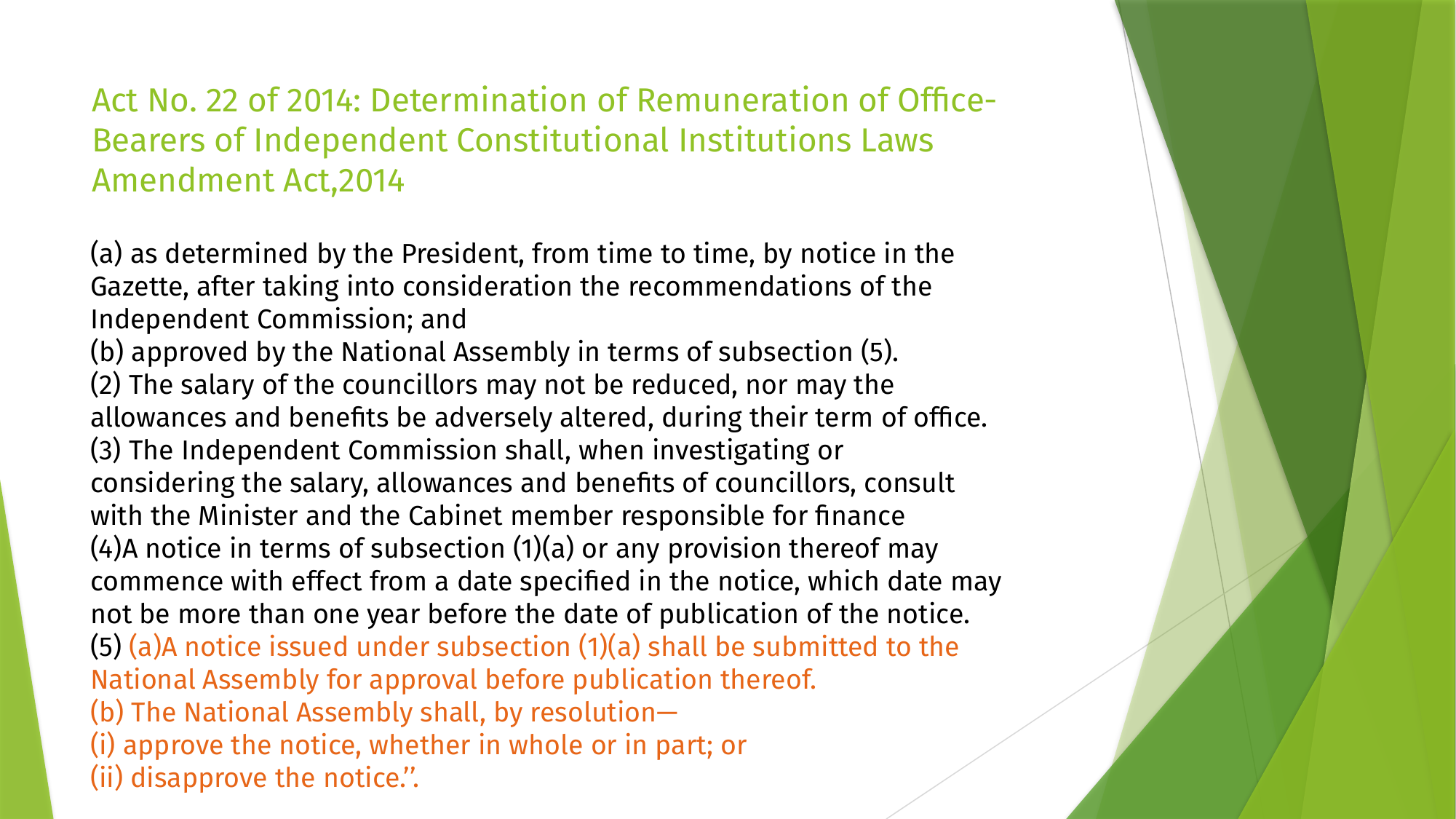

# Act No. 22 of 2014: Determination of Remuneration of Office-Bearers of Independent Constitutional Institutions Laws Amendment Act,2014
(a) as determined by the President, from time to time, by notice in the
Gazette, after taking into consideration the recommendations of the
Independent Commission; and
(b) approved by the National Assembly in terms of subsection (5).
(2) The salary of the councillors may not be reduced, nor may the
allowances and benefits be adversely altered, during their term of office.
(3) The Independent Commission shall, when investigating or
considering the salary, allowances and benefits of councillors, consult
with the Minister and the Cabinet member responsible for finance
(4)A notice in terms of subsection (1)(a) or any provision thereof may
commence with effect from a date specified in the notice, which date may
not be more than one year before the date of publication of the notice.
(5) (a)A notice issued under subsection (1)(a) shall be submitted to the
National Assembly for approval before publication thereof.
(b) The National Assembly shall, by resolution—
(i) approve the notice, whether in whole or in part; or
(ii) disapprove the notice.’’.